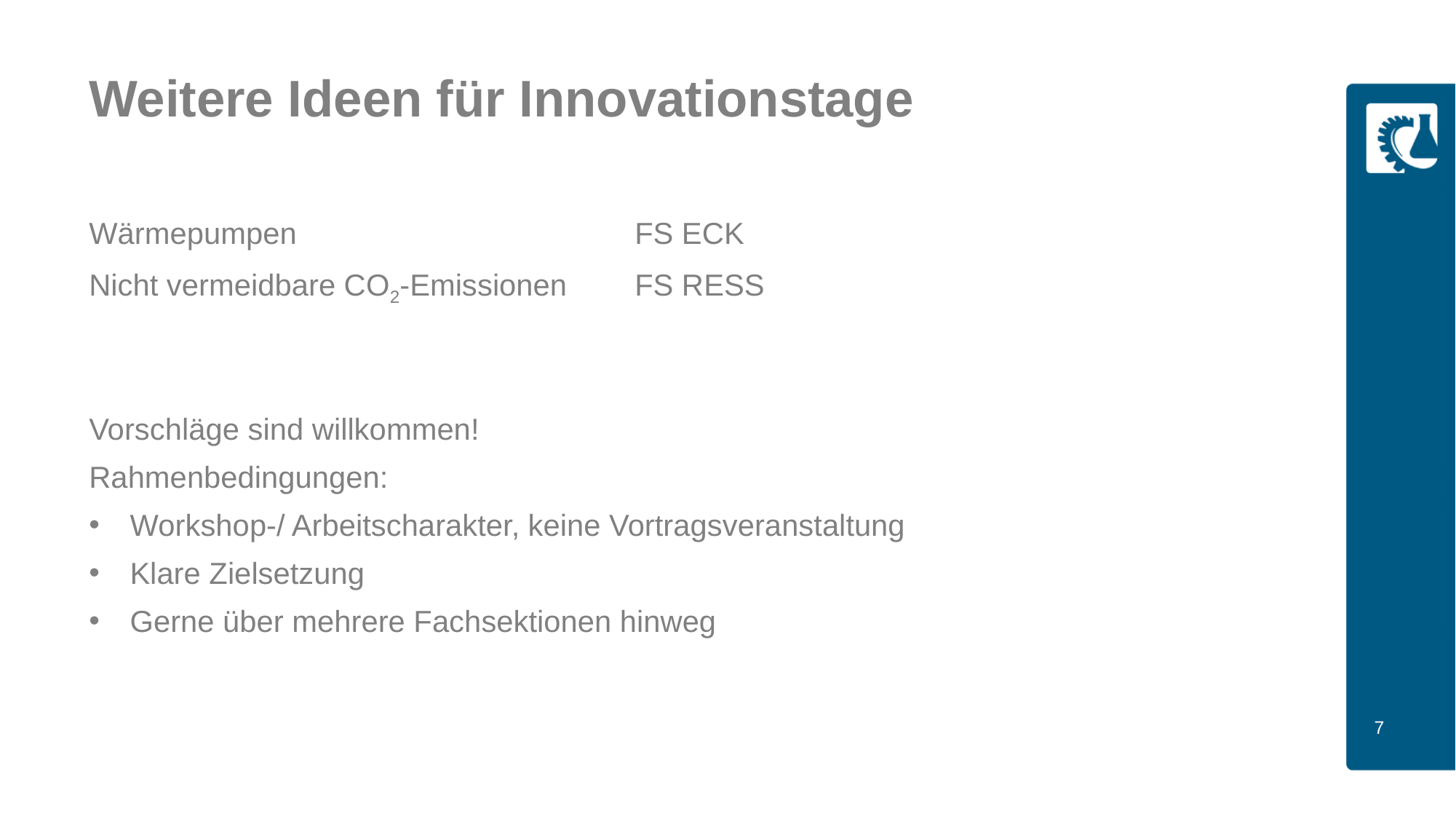

# Weitere Ideen für Innovationstage
Wärmepumpen				FS ECK
Nicht vermeidbare CO2-Emissionen	FS RESS

Vorschläge sind willkommen!
Rahmenbedingungen:
Workshop-/ Arbeitscharakter, keine Vortragsveranstaltung
Klare Zielsetzung
Gerne über mehrere Fachsektionen hinweg